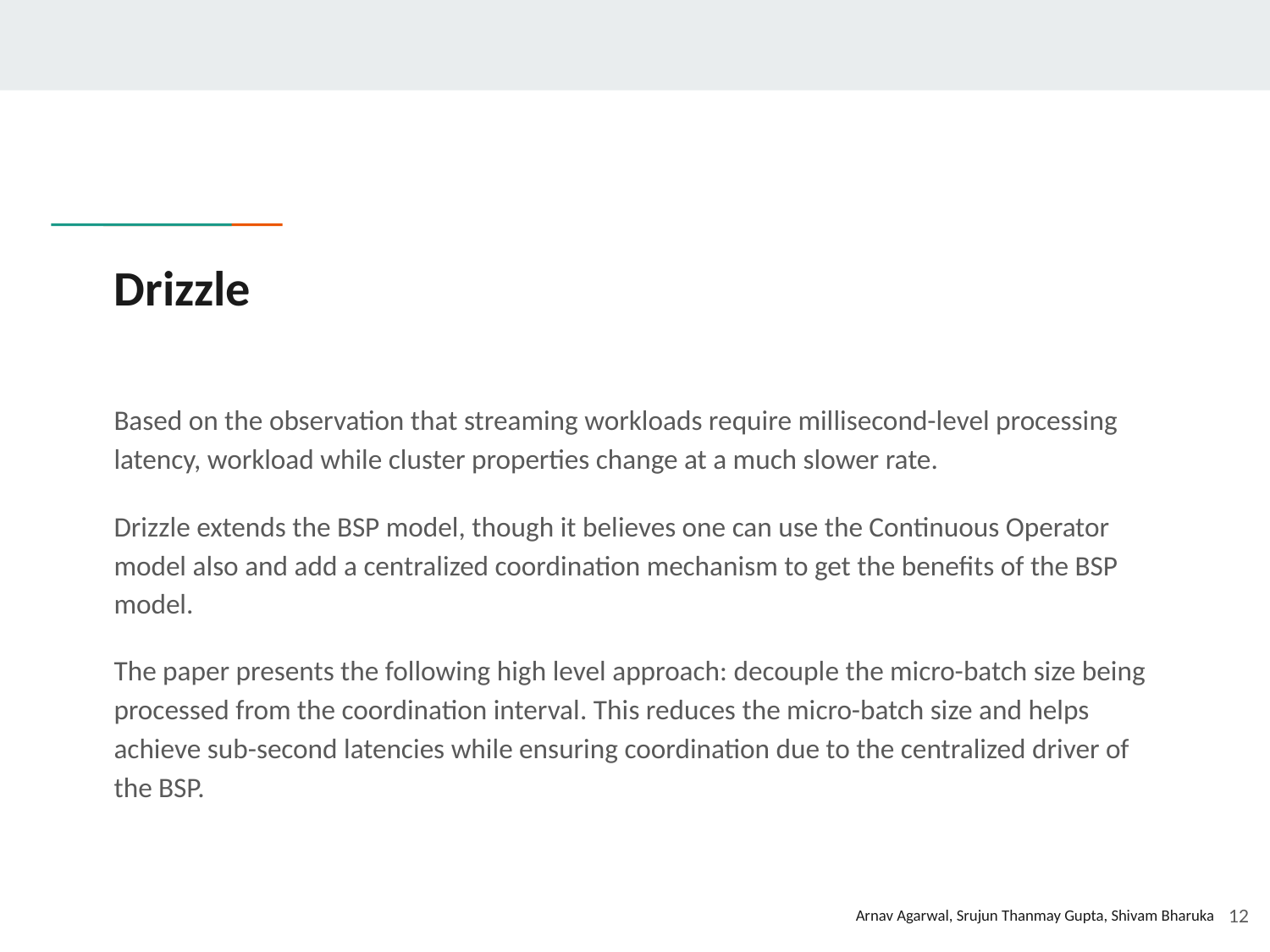

# Drizzle
Based on the observation that streaming workloads require millisecond-level processing latency, workload while cluster properties change at a much slower rate.
Drizzle extends the BSP model, though it believes one can use the Continuous Operator model also and add a centralized coordination mechanism to get the benefits of the BSP model.
The paper presents the following high level approach: decouple the micro-batch size being processed from the coordination interval. This reduces the micro-batch size and helps achieve sub-second latencies while ensuring coordination due to the centralized driver of the BSP.
12